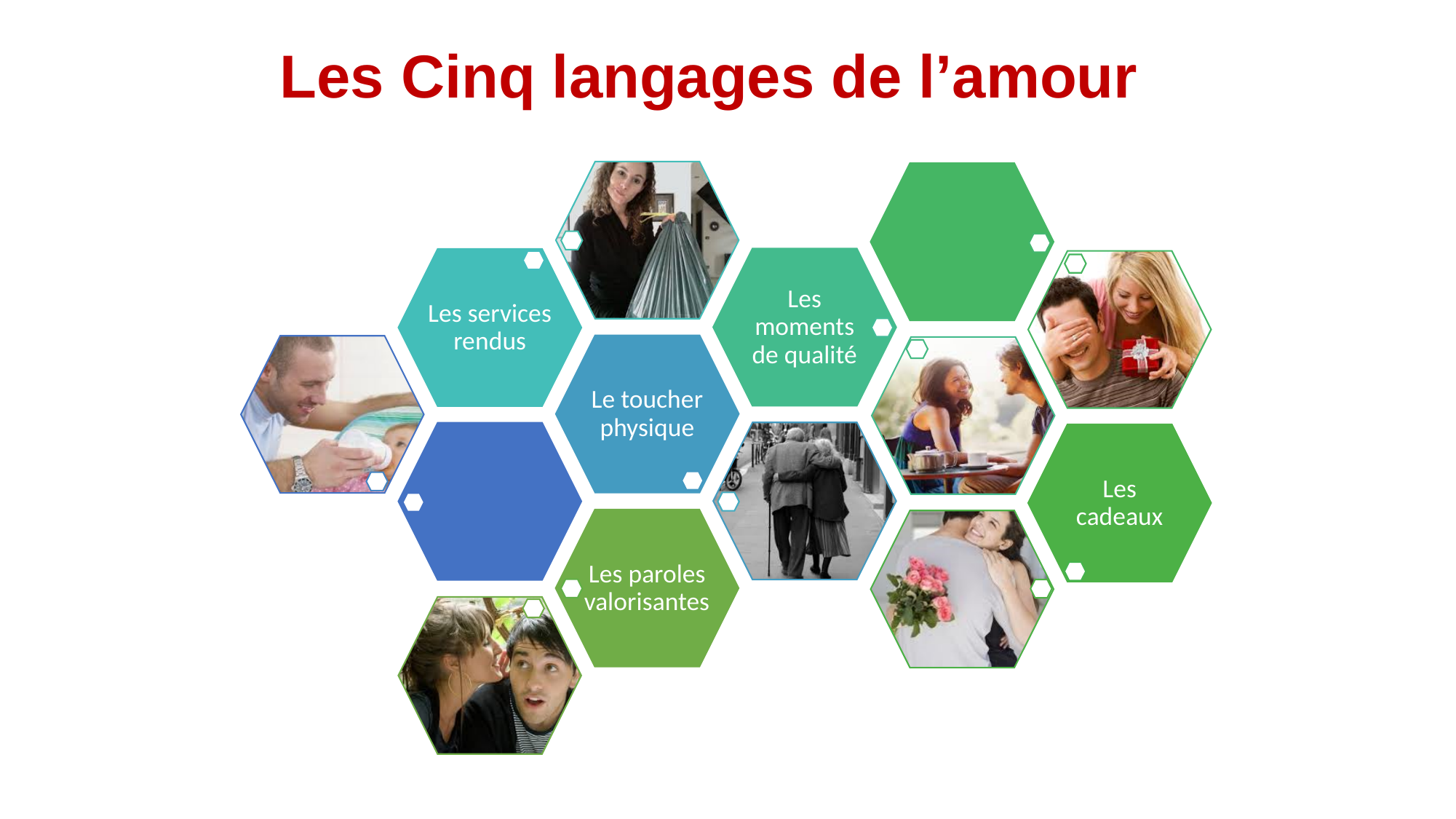

Les Cinq langages de l’amour

Le toucher physique
Les services rendus
Les moments de qualité

Les cadeaux
Les paroles valorisantes